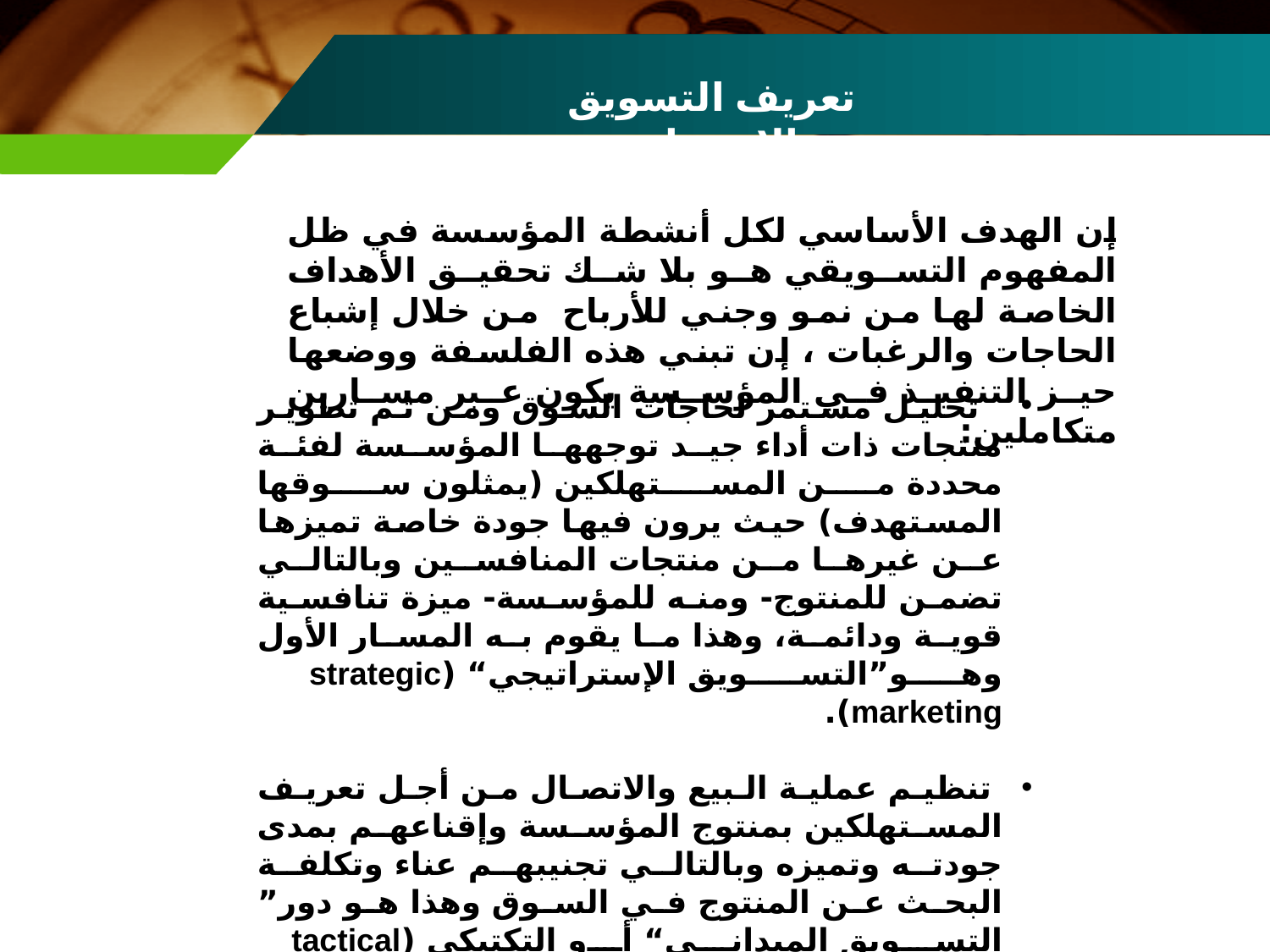

تعريف التسويق الاستراتيجي
إن الهدف الأساسي لكل أنشطة المؤسسة في ظل المفهوم التسويقي هو بلا شك تحقيق الأهداف الخاصة لها من نمو وجني للأرباح  من خلال إشباع الحاجات والرغبات ، إن تبني هذه الفلسفة ووضعها حيز التنفيذ في المؤسسة يكون عبر مسارين متكاملين:

  تحليل مستمر لحاجات السوق ومن ثم تطوير منتجات ذات أداء جيد توجهها المؤسسة لفئة محددة من المستهلكين (يمثلون سوقها المستهدف) حيث يرون فيها جودة خاصة تميزها عن غيرها من منتجات المنافسين وبالتالي تضمن للمنتوج- ومنه للمؤسسة- ميزة تنافسية قوية ودائمة، وهذا ما يقوم به المسار الأول وهو”التسويق الإستراتيجي“ (strategic marketing).

 تنظيم عملية البيع والاتصال من أجل تعريف المستهلكين بمنتوج المؤسسة وإقناعهم بمدى جودته وتميزه وبالتالي تجنيبهم عناء وتكلفة البحث عن المنتوج في السوق وهذا هو دور” التسويق الميداني“ أو التكتيكي (tactical marketing).